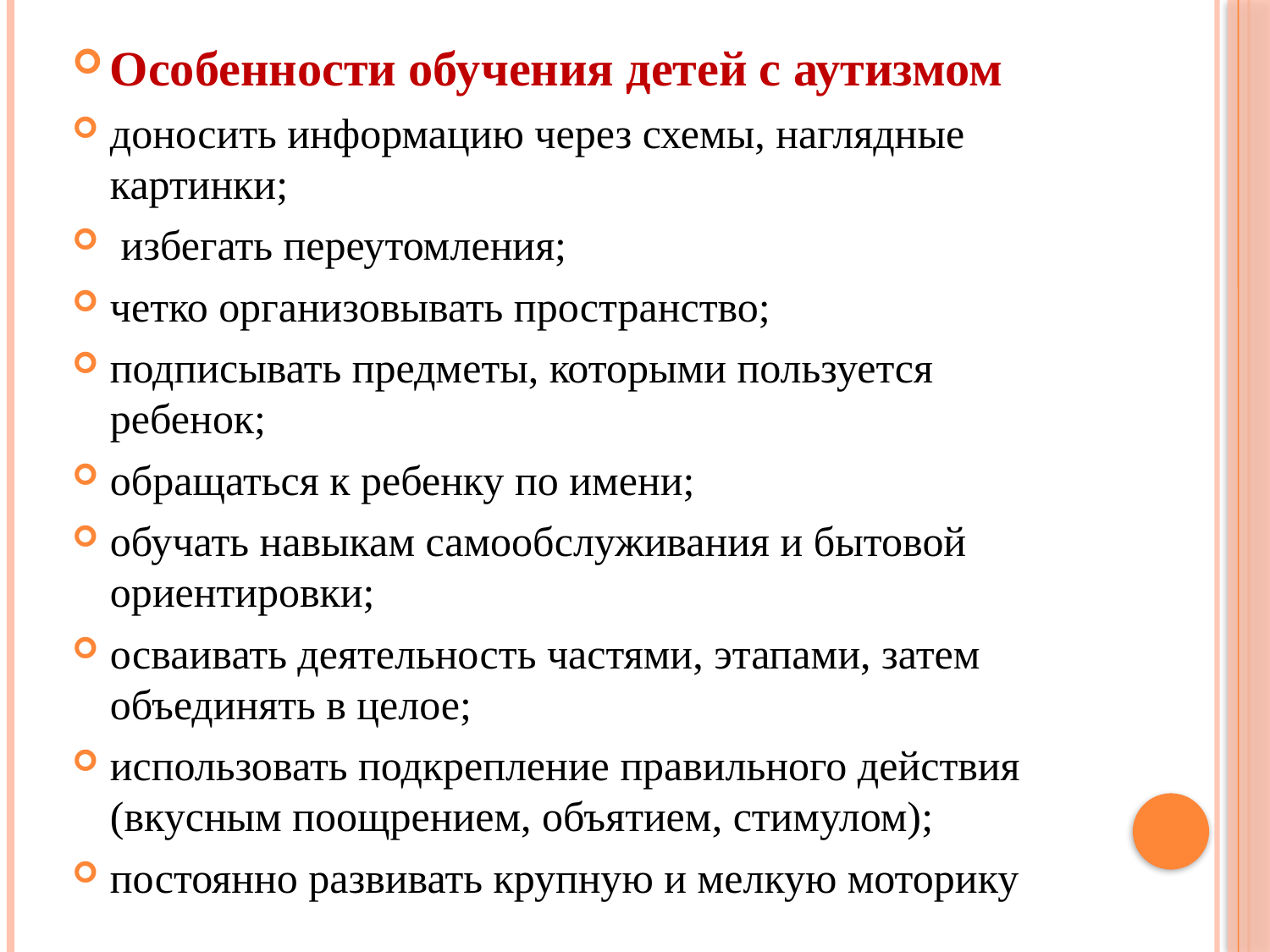

Особенности обучения детей с аутизмом
доносить информацию через схемы, наглядные картинки;
 избегать переутомления;
четко организовывать пространство;
подписывать предметы, которыми пользуется ребенок;
обращаться к ребенку по имени;
обучать навыкам самообслуживания и бытовой ориентировки;
осваивать деятельность частями, этапами, затем объединять в целое;
использовать подкрепление правильного действия (вкусным поощрением, объятием, стимулом);
постоянно развивать крупную и мелкую моторику